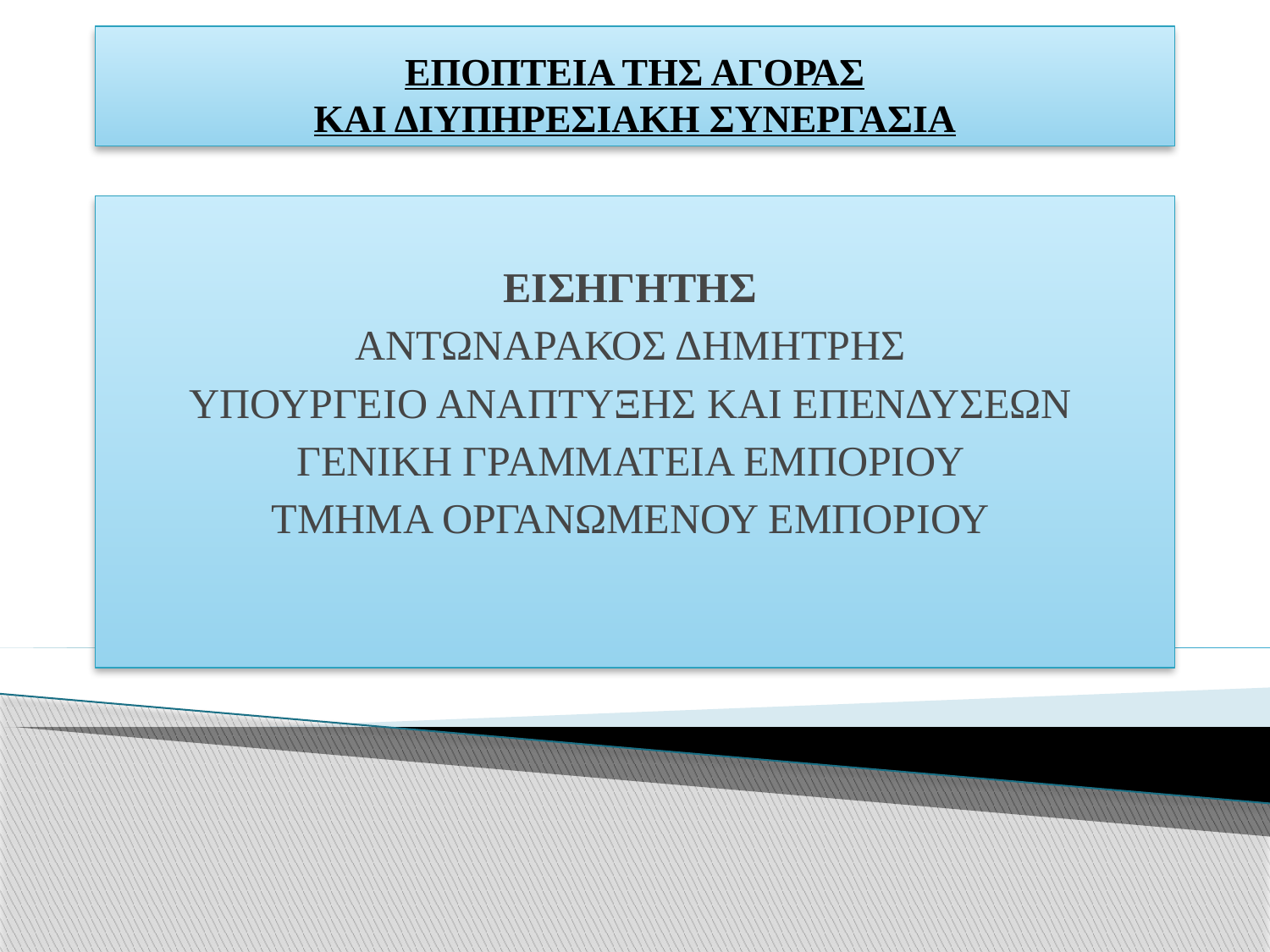

# ΕΠΟΠΤΕΙΑ ΤΗΣ ΑΓΟΡΑΣ ΚΑΙ ΔΙΥΠΗΡΕΣΙΑΚΗ ΣΥΝΕΡΓΑΣΙΑ

ΕΙΣΗΓΗΤΗΣ
ΑΝΤΩΝΑΡΑΚΟΣ ΔΗΜΗΤΡΗΣ
ΥΠΟΥΡΓΕΙΟ ΑΝΑΠΤΥΞΗΣ ΚΑΙ ΕΠΕΝΔΥΣΕΩΝ
ΓΕΝΙΚΗ ΓΡΑΜΜΑΤΕΙΑ ΕΜΠΟΡΙΟΥ
ΤΜΗΜΑ ΟΡΓΑΝΩΜΕΝΟΥ ΕΜΠΟΡΙΟΥ